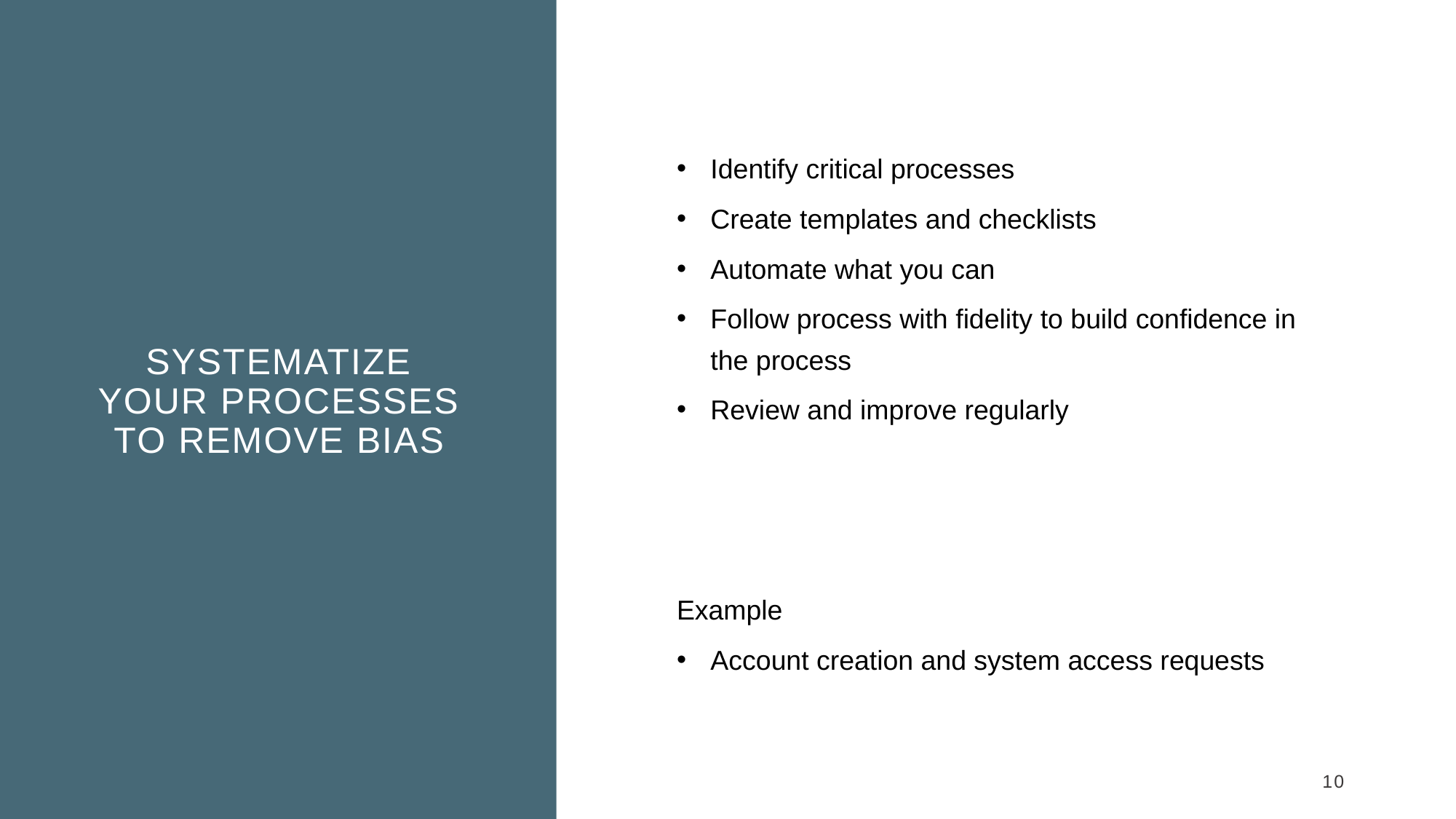

# Systematize your processes to remove bias
Identify critical processes
Create templates and checklists
Automate what you can
Follow process with fidelity to build confidence in the process
Review and improve regularly

Example
Account creation and system access requests
10